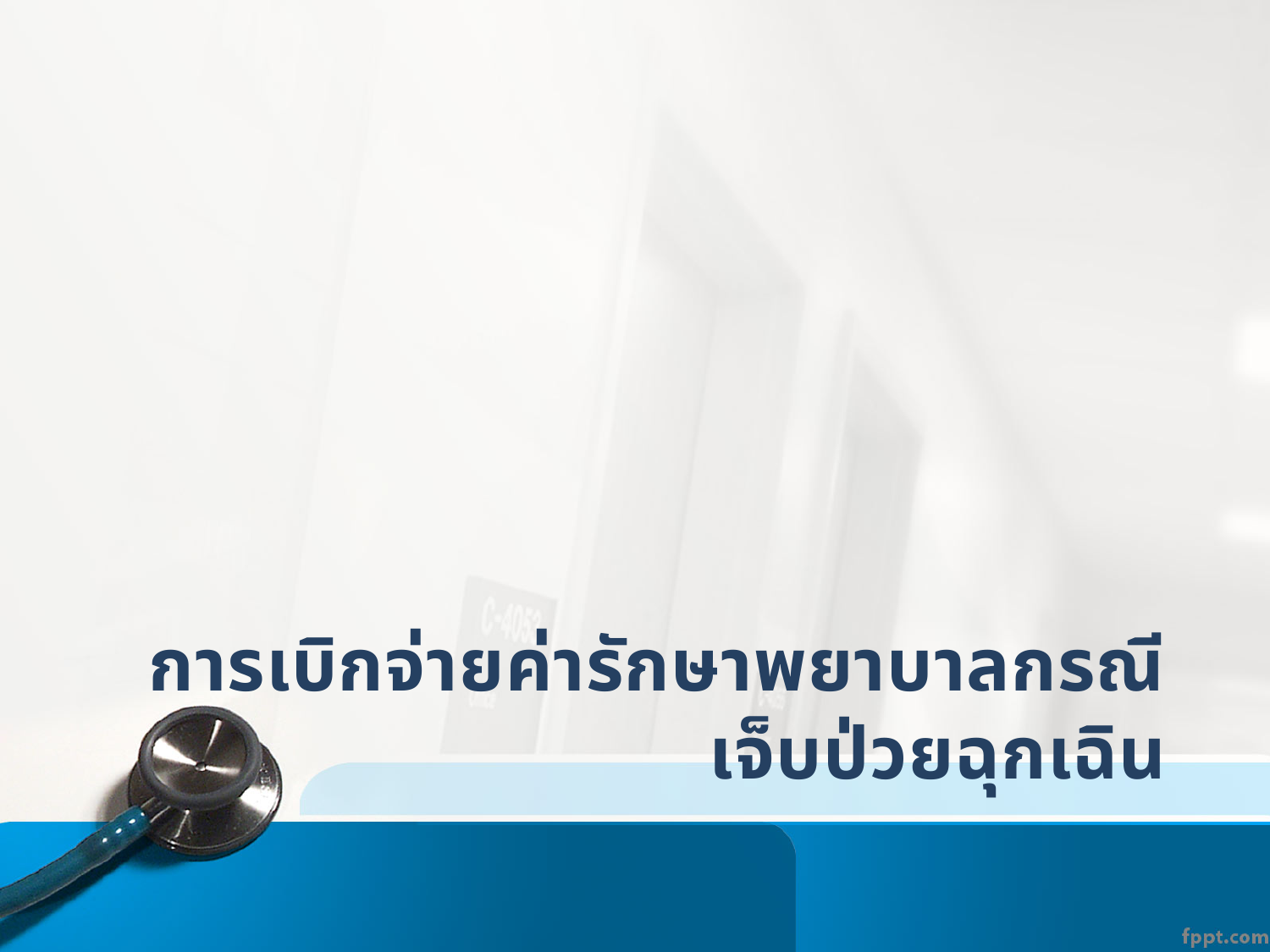

# การเบิกจ่ายค่ารักษาพยาบาลกรณีเจ็บป่วยฉุกเฉิน